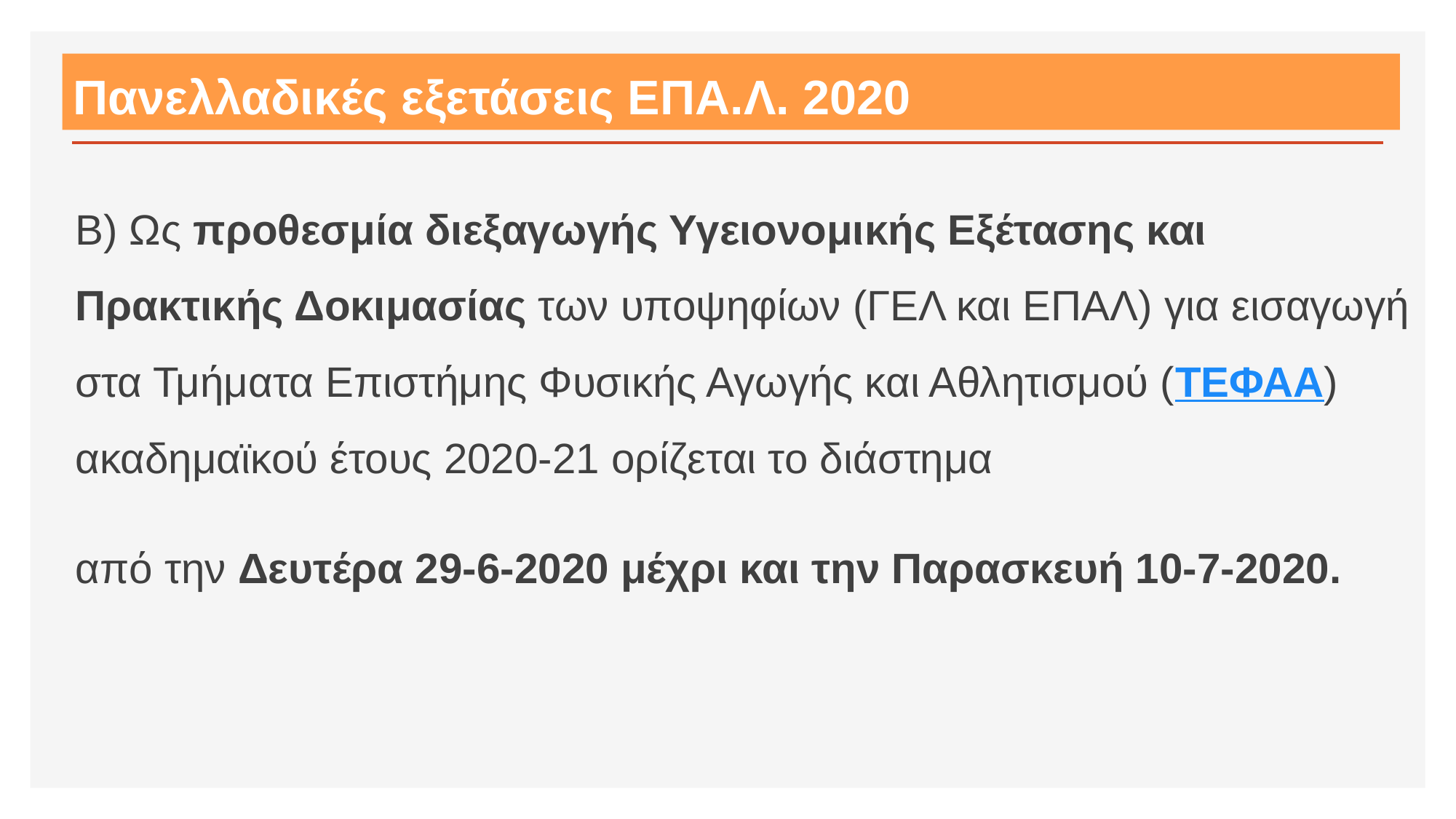

# Πανελλαδικές εξετάσεις ΕΠΑ.Λ. 2020
Β) Ως προθεσμία διεξαγωγής Υγειονομικής Εξέτασης και Πρακτικής Δοκιμασίας των υποψηφίων (ΓΕΛ και ΕΠΑΛ) για εισαγωγή στα Τμήματα Επιστήμης Φυσικής Αγωγής και Αθλητισμού (ΤΕΦΑΑ) ακαδημαϊκού έτους 2020-21 ορίζεται το διάστημα
από την Δευτέρα 29-6-2020 μέχρι και την Παρασκευή 10-7-2020.